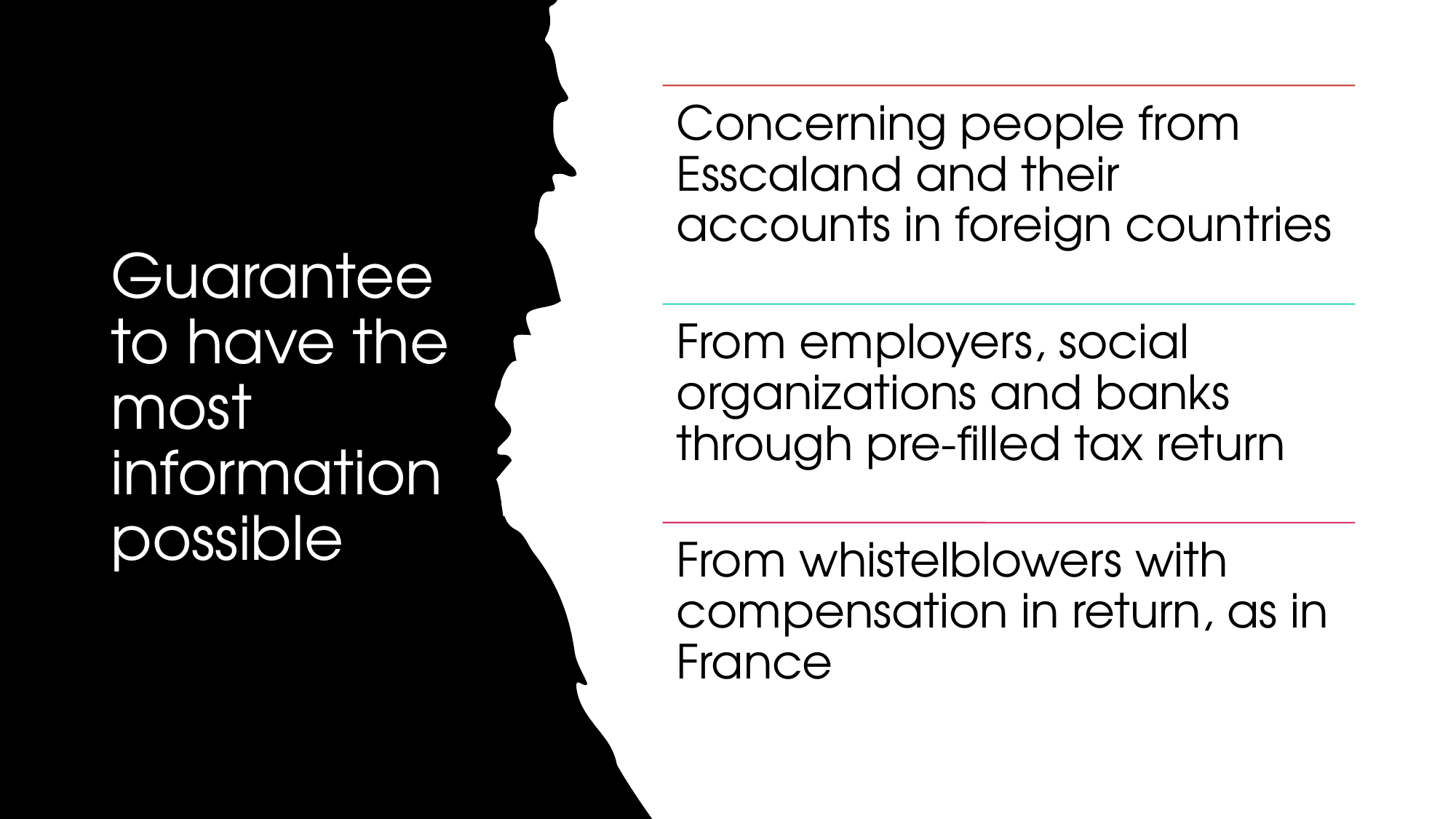

# Guarantee to have the most information possible
Concerning people from Esscaland and their accounts in foreign countries
From employers, social organizations and banks through pre-filled tax return
From whistelblowers with compensation in return, as in France